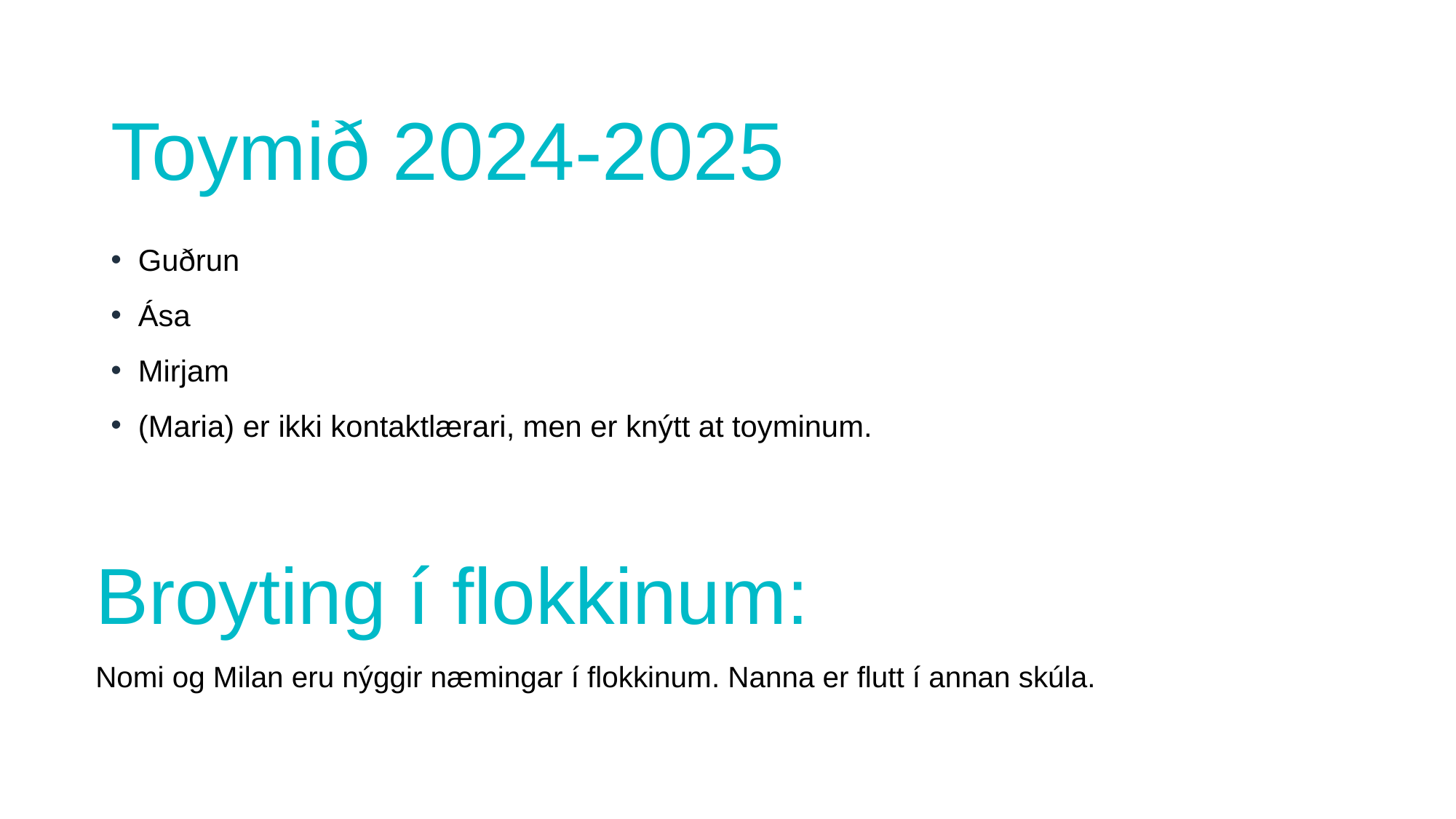

# Toymið 2024-2025
Guðrun
Ása
Mirjam
(Maria) er ikki kontaktlærari, men er knýtt at toyminum.

Broyting í flokkinum:
Nomi og Milan eru nýggir næmingar í flokkinum. Nanna er flutt í annan skúla.